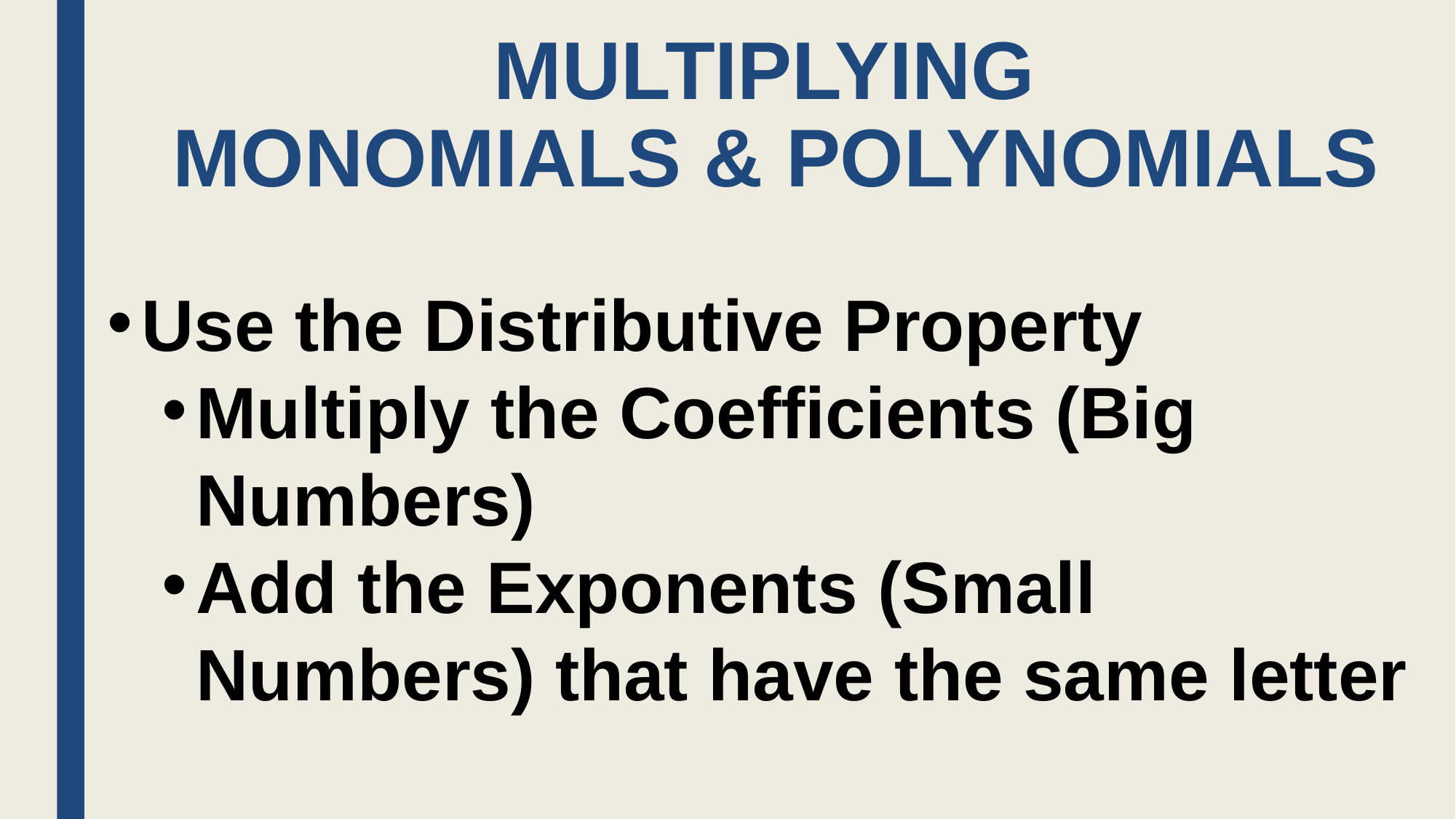

# MULTIPLYING MONOMIALS & POLYNOMIALS
Use the Distributive Property
Multiply the Coefficients (Big Numbers)
Add the Exponents (Small Numbers) that have the same letter